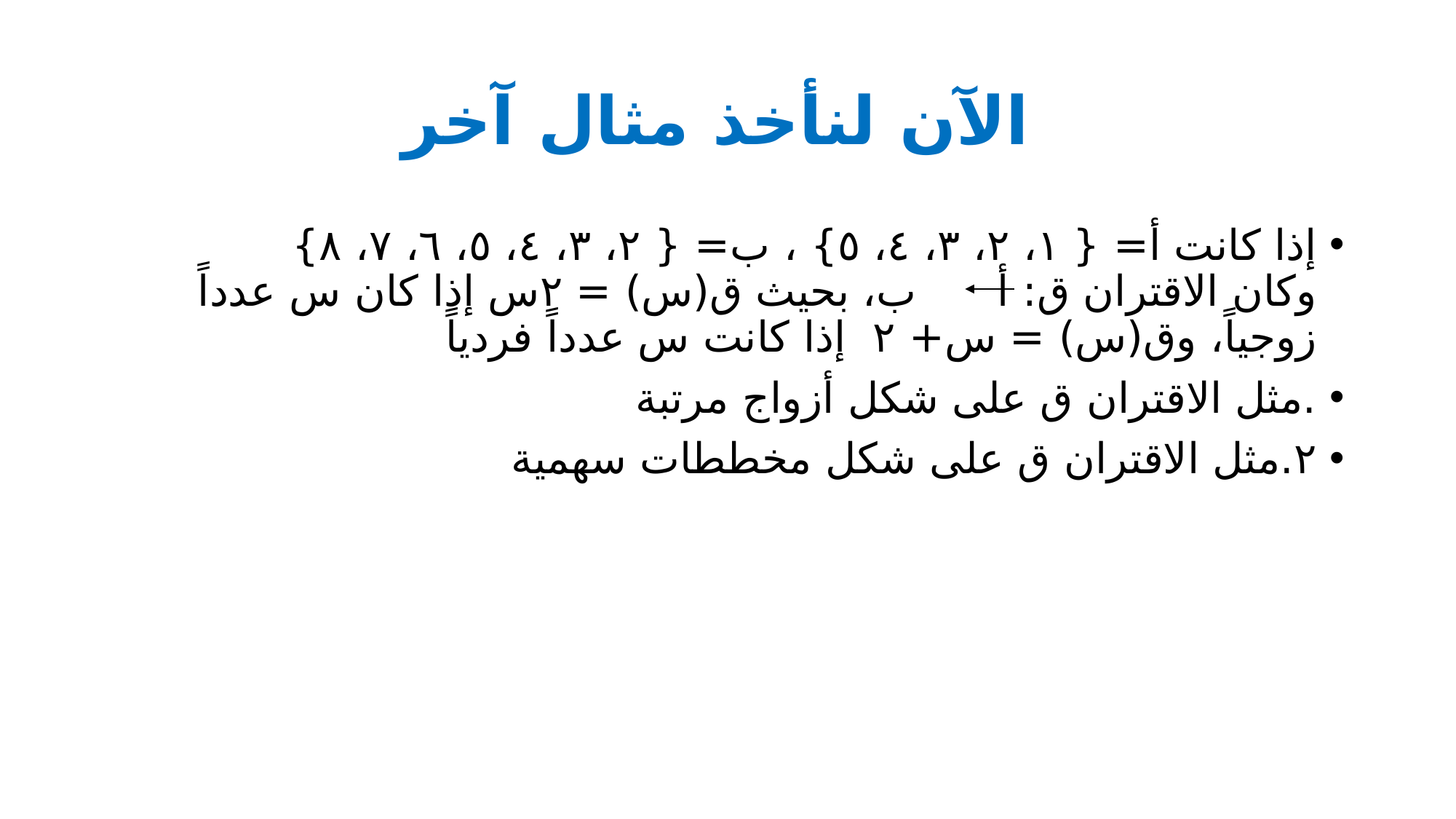

# الآن لنأخذ مثال آخر
إذا كانت أ= { ١، ٢، ٣، ٤، ٥} ، ب= { ٢، ٣، ٤، ٥، ٦، ٧، ٨}
وكان الاقتران ق: أ      ب، بحيث ق(س) = ٢س إذا كان س عدداً زوجياً، وق(س) = س+ ٢  إذا كانت س عدداً فردياً
.مثل الاقتران ق على شكل أزواج مرتبة
٢.مثل الاقتران ق على شكل مخططات سهمية